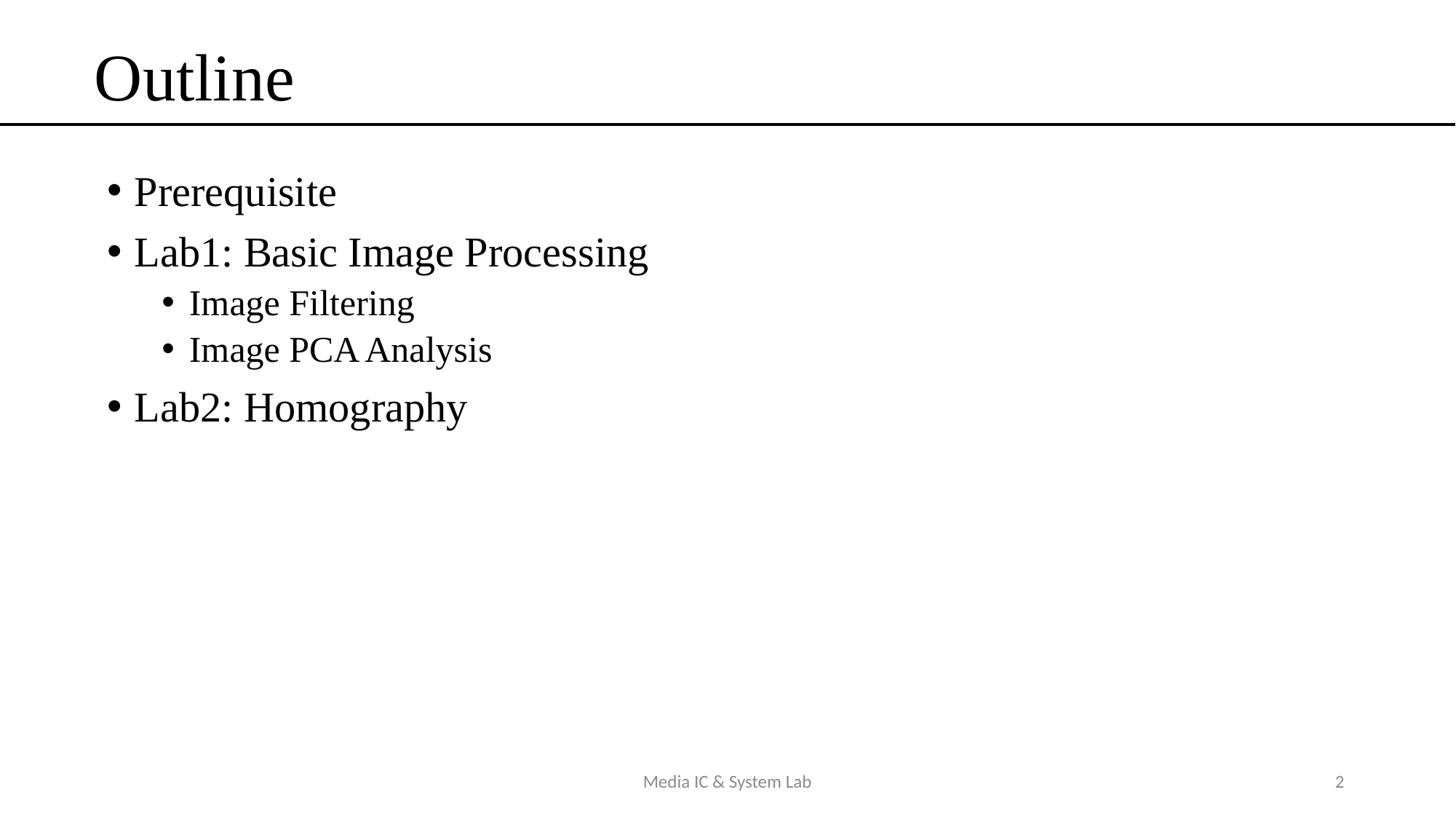

# Outline
Prerequisite
Lab1: Basic Image Processing
Image Filtering
Image PCA Analysis
Lab2: Homography

Media IC & System Lab
2